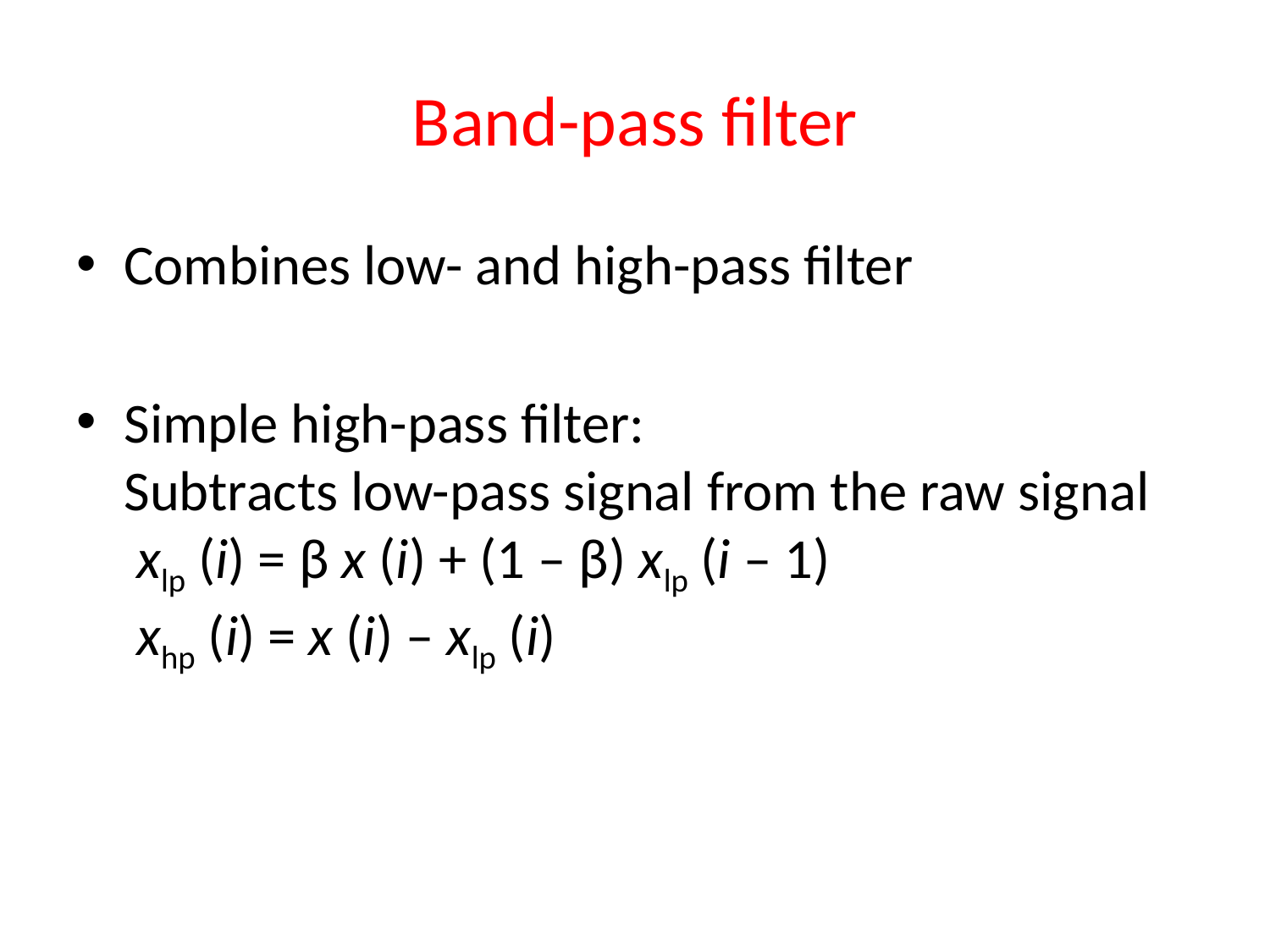

# Band-pass filter
Combines low- and high-pass filter

Simple high-pass filter:
Subtracts low-pass signal from the raw signal
 xlp (i) = β x (i) + (1 – β) xlp (i – 1)
 xhp (i) = x (i) – xlp (i)